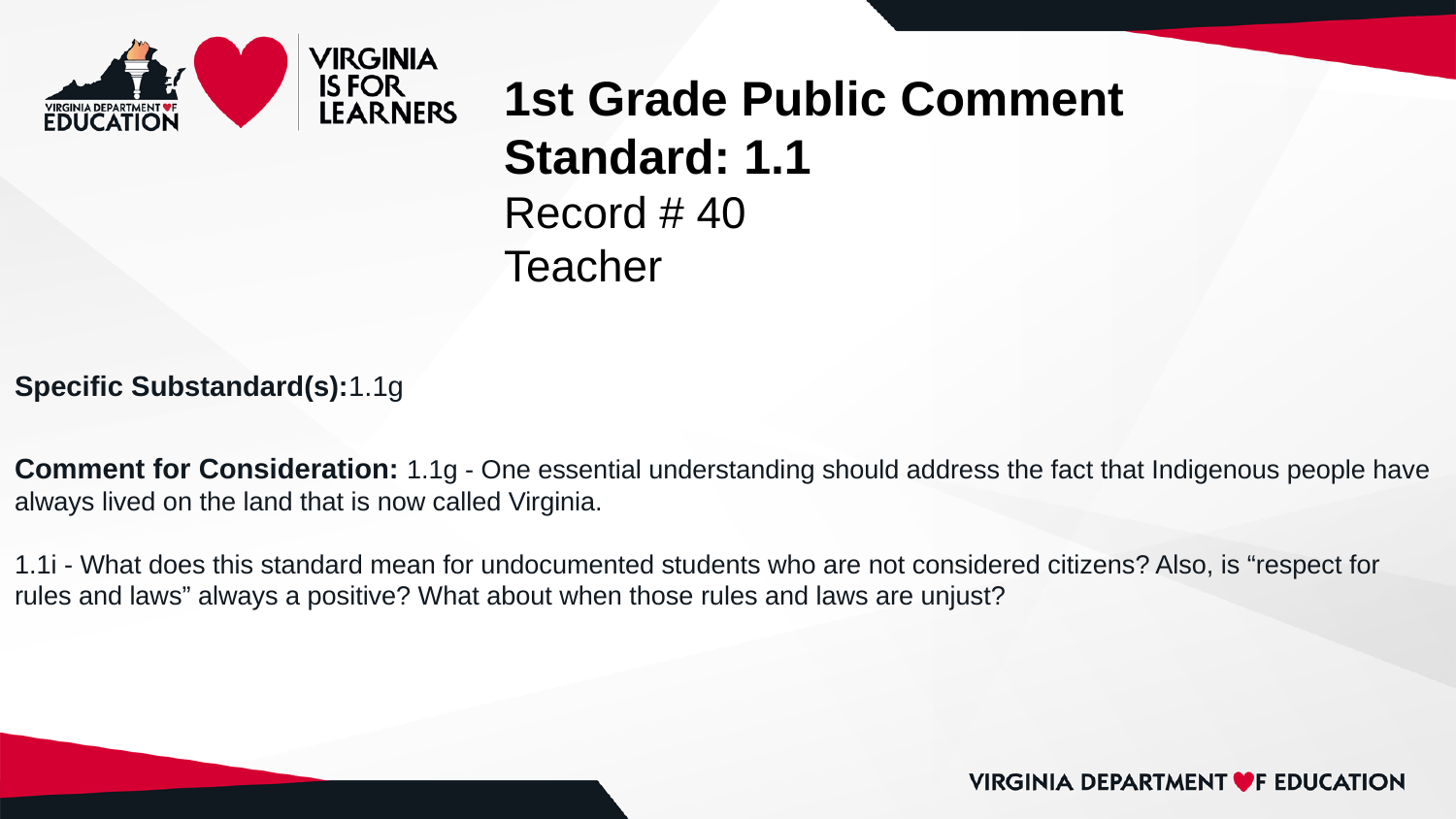

# 1st Grade Public Comment
Standard: 1.1
Record # 40
Teacher

Specific Substandard(s):1.1g

Comment for Consideration: 1.1g - One essential understanding should address the fact that Indigenous people have always lived on the land that is now called Virginia.

1.1i - What does this standard mean for undocumented students who are not considered citizens? Also, is “respect for rules and laws” always a positive? What about when those rules and laws are unjust?